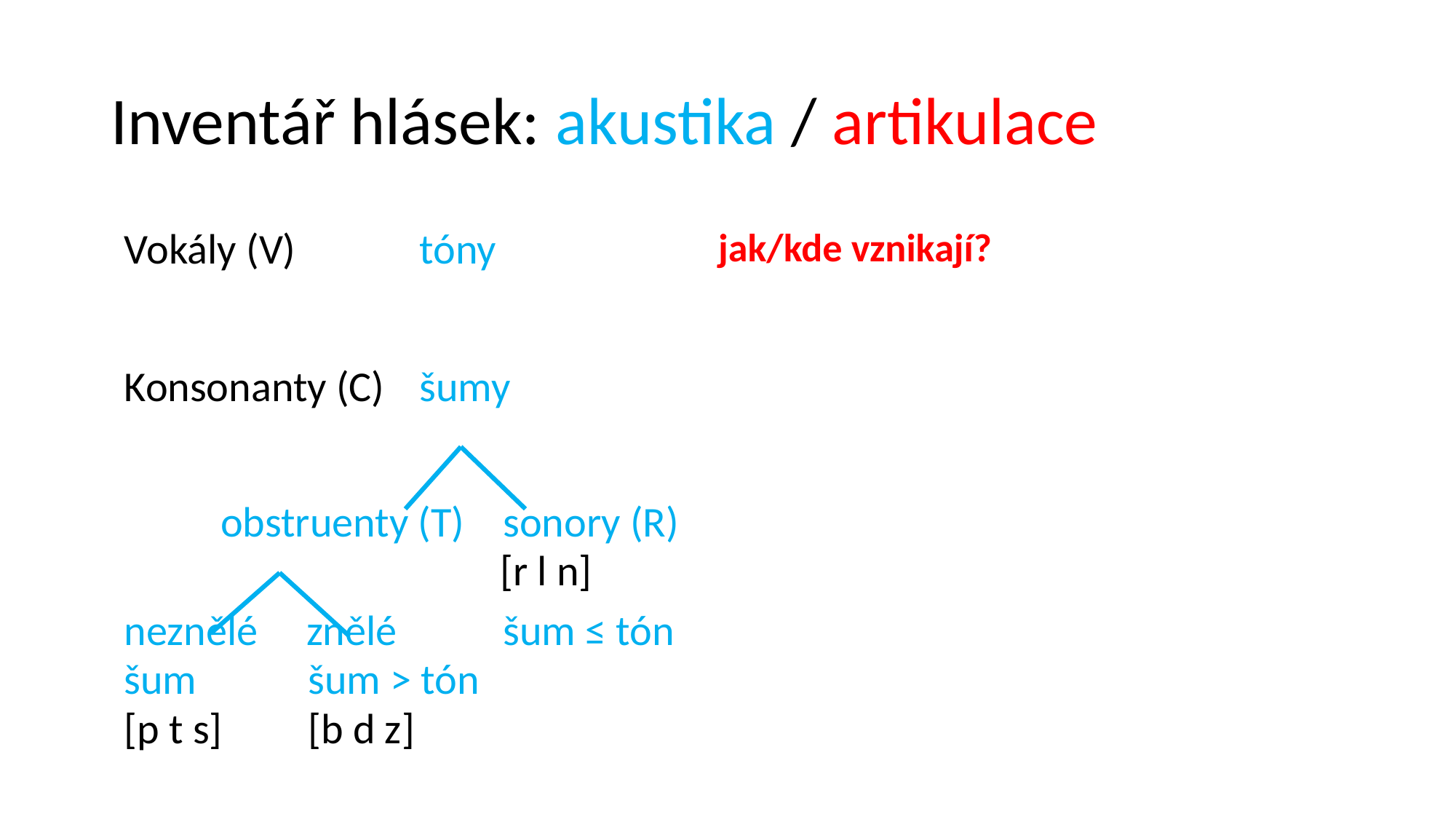

# Inventář hlásek: akustika / artikulace

| Vokály (V) |  | tóny | jak/kde vznikají? |  |
| --- | --- | --- | --- | --- |
|  |  |  |  |  |
| Konsonanty (C) |  | šumy |  |  |
|  |  |  |  |  |
| obstruenty (T) sonory (R) [r l n] |  |  |  |  |
| neznělé znělé šum ≤ tón |  |  |  |  |
| šum [p t s] | šum > tón [b d z] |  |  |  |